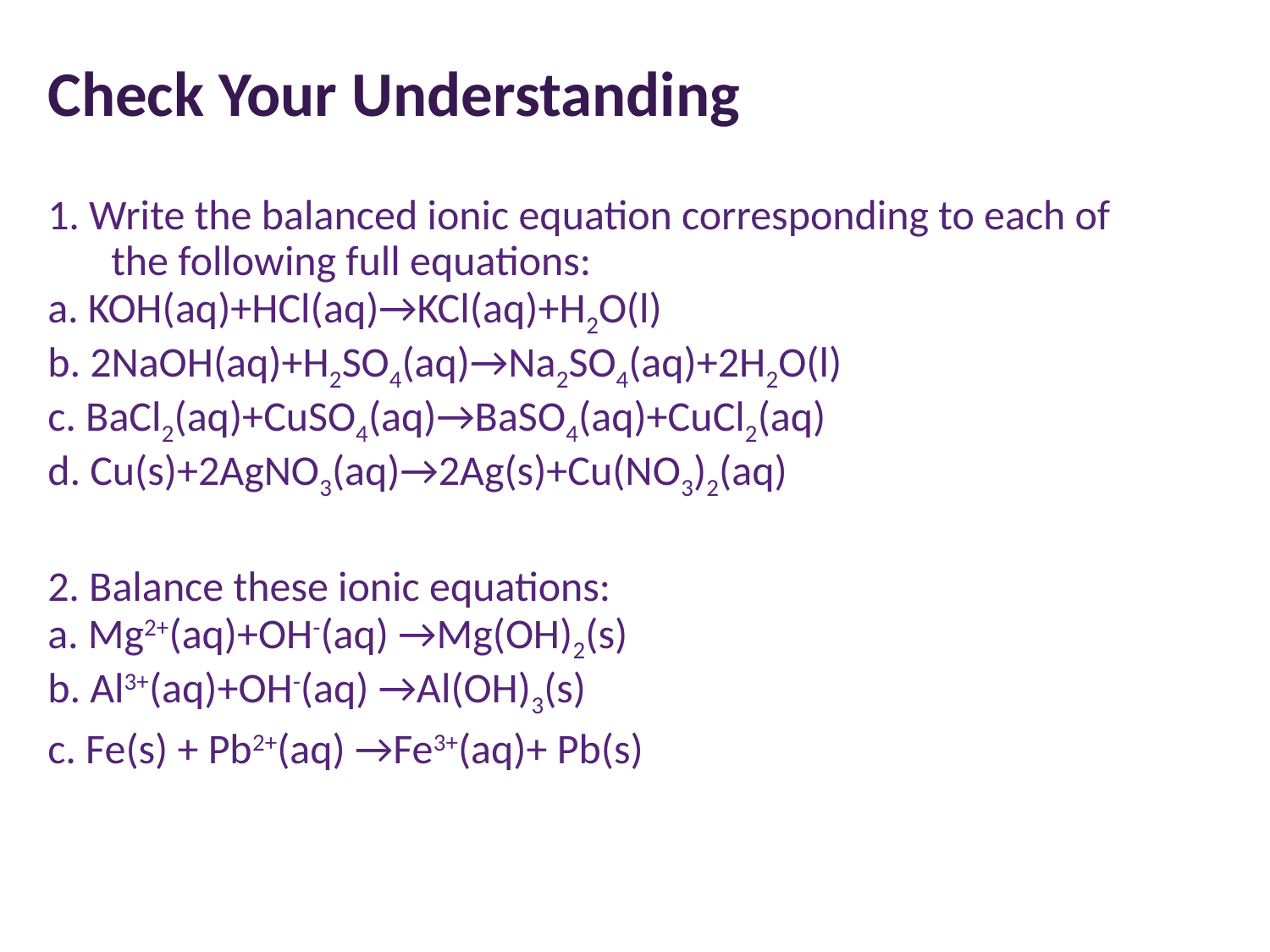

# Check Your Understanding
1. Write the balanced ionic equation corresponding to each of the following full equations:
a. KOH(aq)+HCl(aq)→KCl(aq)+H2O(l)
b. 2NaOH(aq)+H2SO4(aq)→Na2SO4(aq)+2H2O(l)
c. BaCl2(aq)+CuSO4(aq)→BaSO4(aq)+CuCl2(aq)
d. Cu(s)+2AgNO3(aq)→2Ag(s)+Cu(NO3)2(aq)

2. Balance these ionic equations:
a. Mg2+(aq)+OH-(aq) →Mg(OH)2(s)
b. Al3+(aq)+OH-(aq) →Al(OH)3(s)
c. Fe(s) + Pb2+(aq) →Fe3+(aq)+ Pb(s)